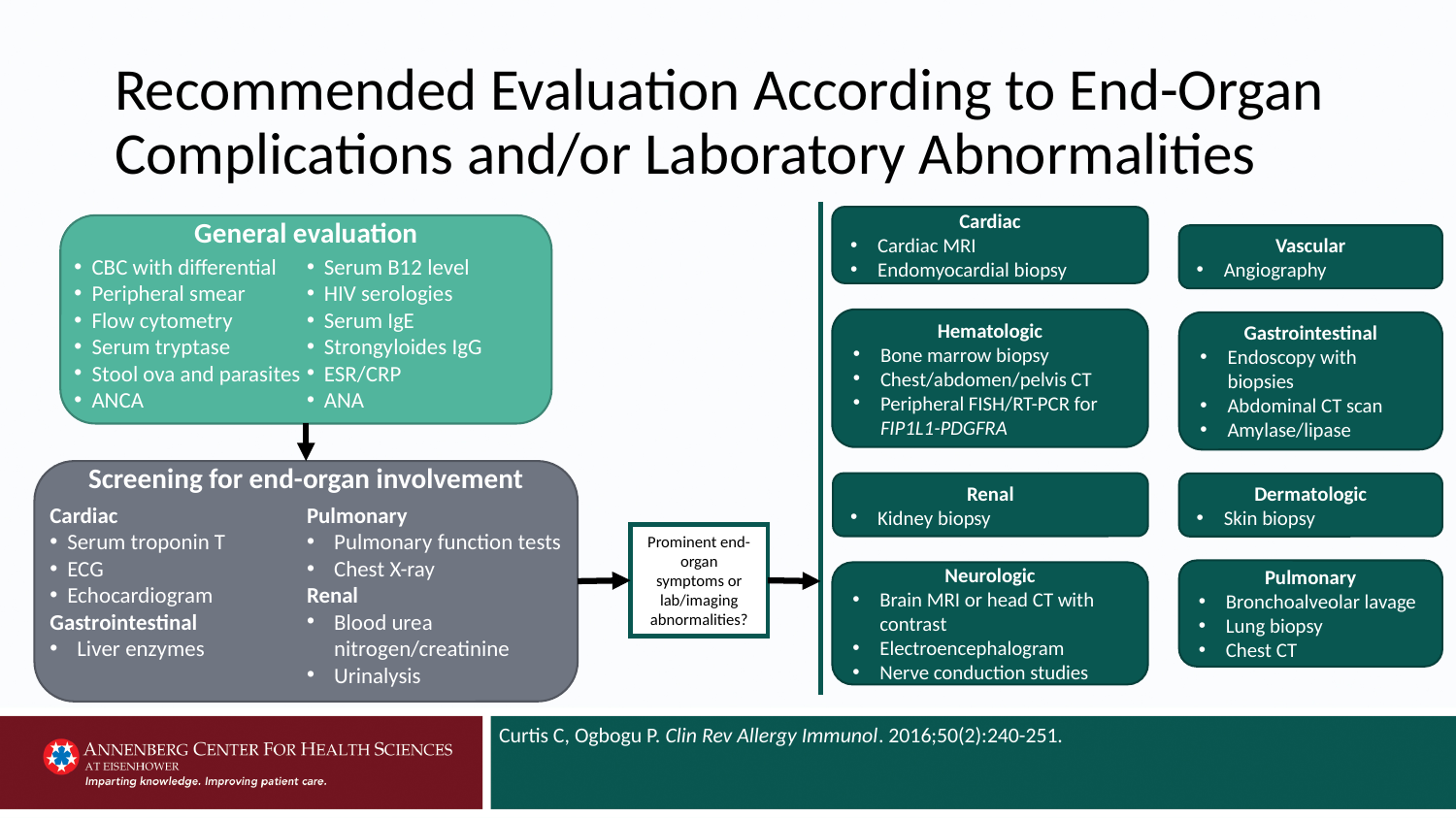

# Recommended Evaluation According to End-Organ Complications and/or Laboratory Abnormalities
Cardiac
Cardiac MRI
Endomyocardial biopsy
General evaluation

CBC with differential
Peripheral smear
Flow cytometry
Serum tryptase
Stool ova and parasites
ANCA

Serum B12 level
HIV serologies
Serum IgE
Strongyloides IgG
ESR/CRP
ANA
Vascular
Angiography
Hematologic
Bone marrow biopsy
Chest/abdomen/pelvis CT
Peripheral FISH/RT-PCR for FIP1L1-PDGFRA
Gastrointestinal
Endoscopy with biopsies
Abdominal CT scan
Amylase/lipase
Screening for end-organ involvement

Cardiac
Serum troponin T
ECG
Echocardiogram
Gastrointestinal
Liver enzymes

Pulmonary
Pulmonary function tests
Chest X-ray
Renal
Blood urea nitrogen/creatinine
Urinalysis
Renal
Kidney biopsy
Dermatologic
Skin biopsy
Prominent end-organ symptoms or lab/imaging abnormalities?
Pulmonary
Bronchoalveolar lavage
Lung biopsy
Chest CT
Neurologic
Brain MRI or head CT with contrast
Electroencephalogram
Nerve conduction studies
Curtis C, Ogbogu P. Clin Rev Allergy Immunol. 2016;50(2):240-251.